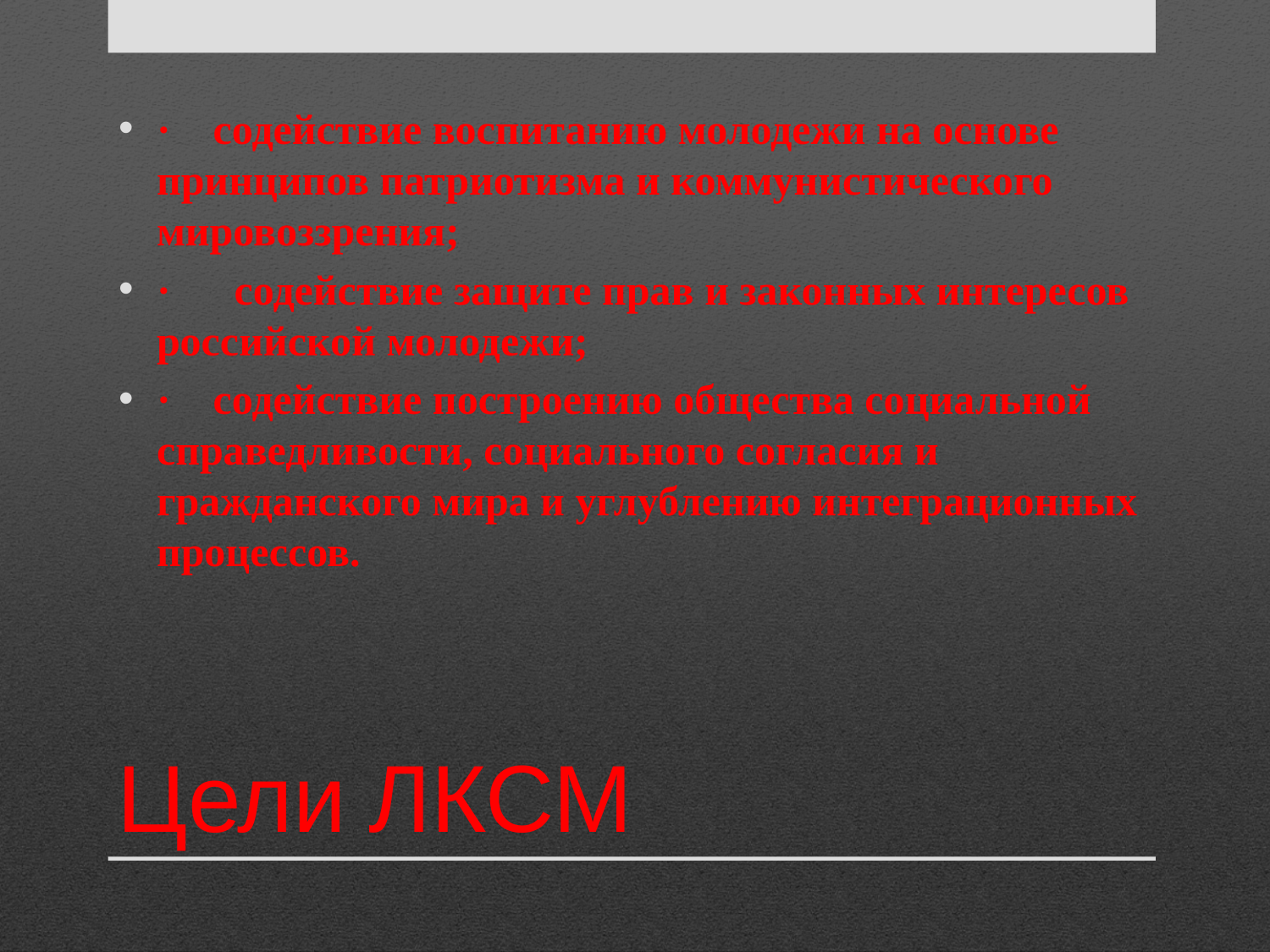

·    содействие воспитанию молодежи на основе принципов патриотизма и коммунистического мировоззрения;
·      содействие защите прав и законных интересов российской молодежи;
·    содействие построению общества социальной справедливости, социального согласия и гражданского мира и углублению интеграционных процессов.

# Цели ЛКСМ